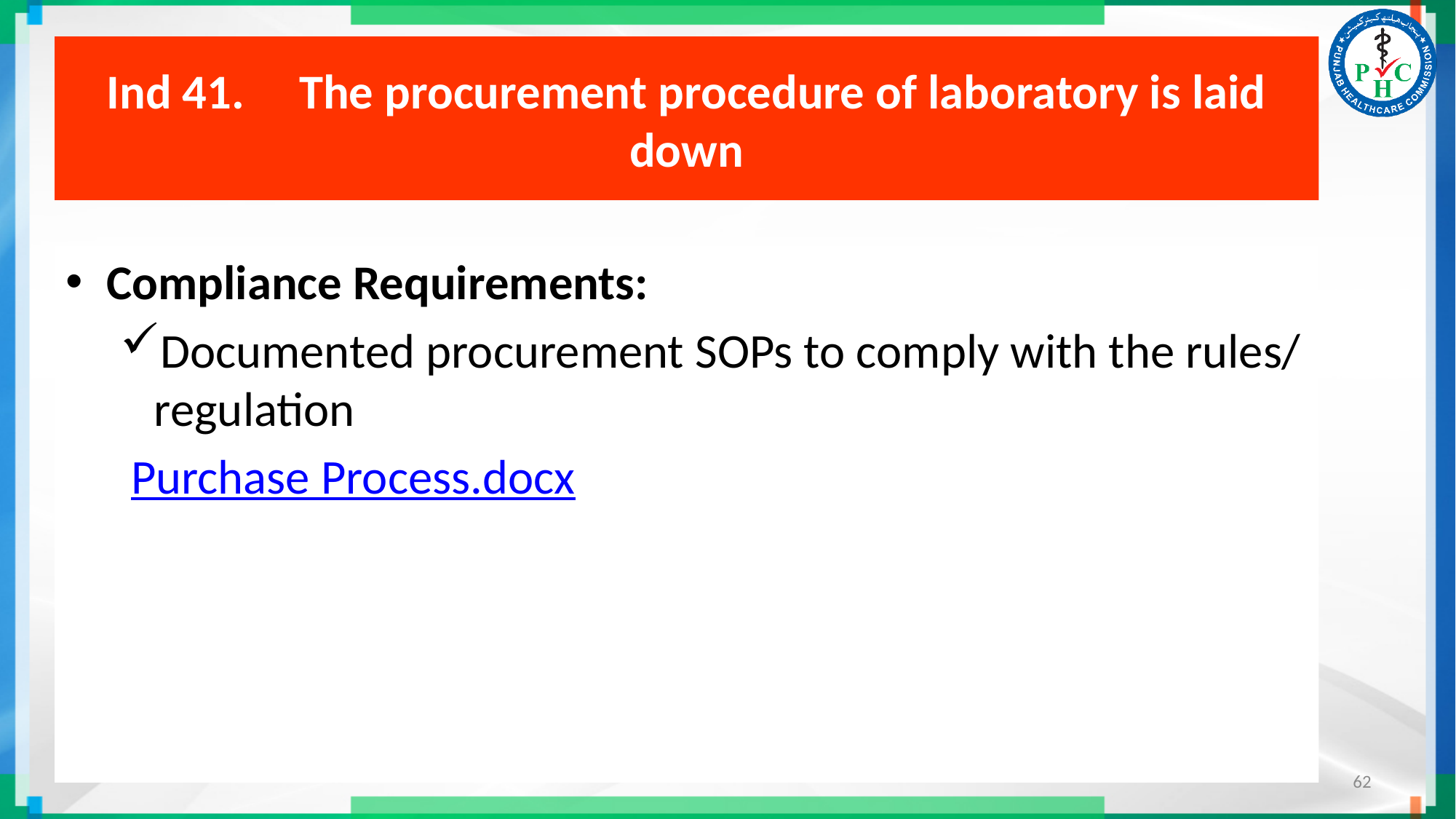

# Ind 41.     The procurement procedure of laboratory is laid down
Compliance Requirements:
Documented procurement SOPs to comply with the rules/ regulation
 Purchase Process.docx
62